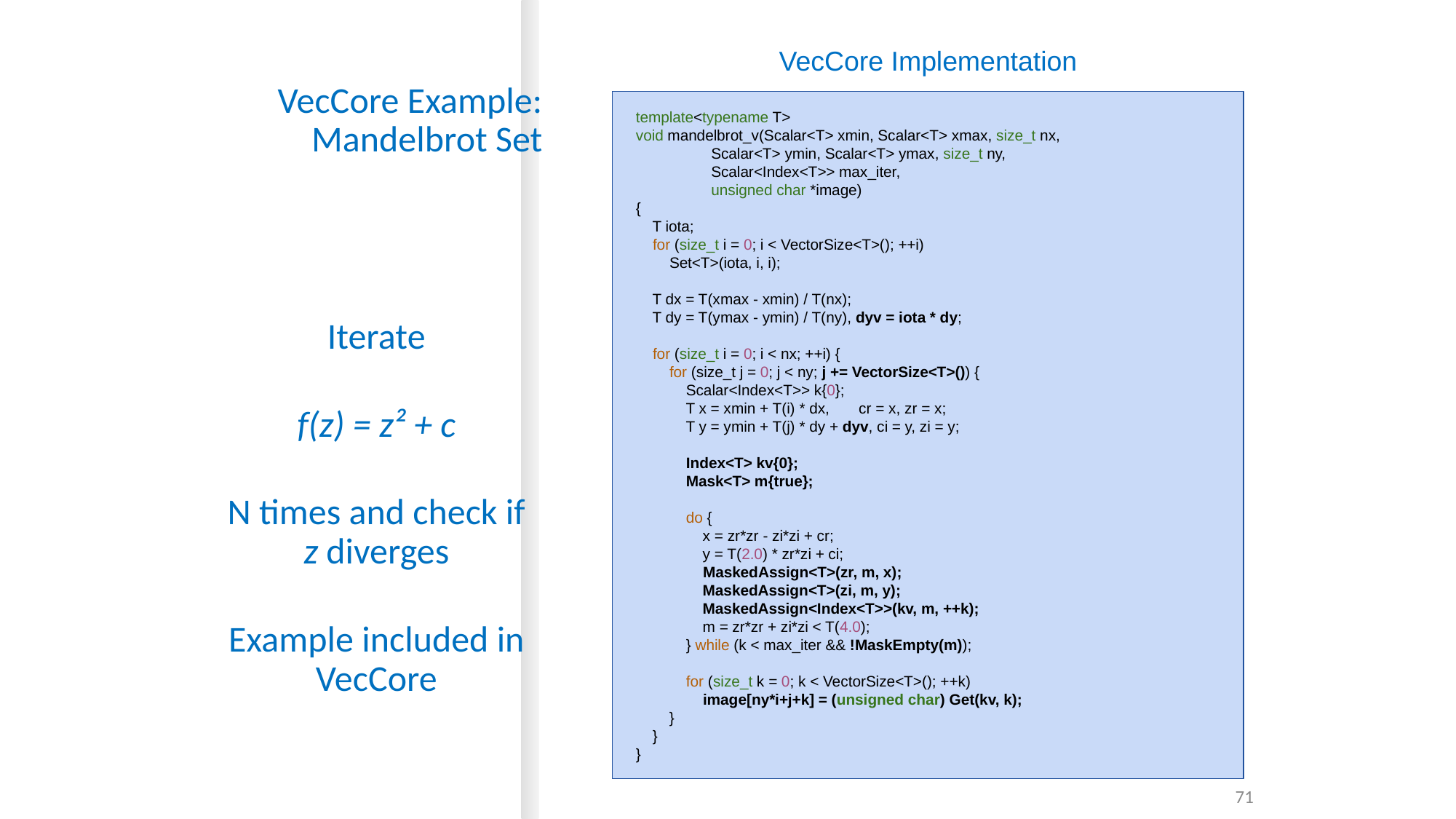

VecCore Implementation
# VecCore Example: Mandelbrot Set
   template<typename T>
   void mandelbrot_v(Scalar<T> xmin, Scalar<T> xmax, size_t nx,
                     Scalar<T> ymin, Scalar<T> ymax, size_t ny,
                     Scalar<Index<T>> max_iter,
                     unsigned char *image)
   {
       T iota;
       for (size_t i = 0; i < VectorSize<T>(); ++i)
           Set<T>(iota, i, i);
       T dx = T(xmax - xmin) / T(nx);
       T dy = T(ymax - ymin) / T(ny), dyv = iota * dy;
       for (size_t i = 0; i < nx; ++i) {
           for (size_t j = 0; j < ny; j += VectorSize<T>()) {
               Scalar<Index<T>> k{0};
               T x = xmin + T(i) * dx,       cr = x, zr = x;
               T y = ymin + T(j) * dy + dyv, ci = y, zi = y;
               Index<T> kv{0};
               Mask<T> m{true};
               do {
                   x = zr*zr - zi*zi + cr;
                   y = T(2.0) * zr*zi + ci;
                   MaskedAssign<T>(zr, m, x);
                   MaskedAssign<T>(zi, m, y);
                   MaskedAssign<Index<T>>(kv, m, ++k);
                   m = zr*zr + zi*zi < T(4.0);
               } while (k < max_iter && !MaskEmpty(m));
               for (size_t k = 0; k < VectorSize<T>(); ++k)
                   image[ny*i+j+k] = (unsigned char) Get(kv, k);
           }
       }
   }
Iterate

f(z) = z² + c

N times and check if z diverges

Example included in VecCore
71